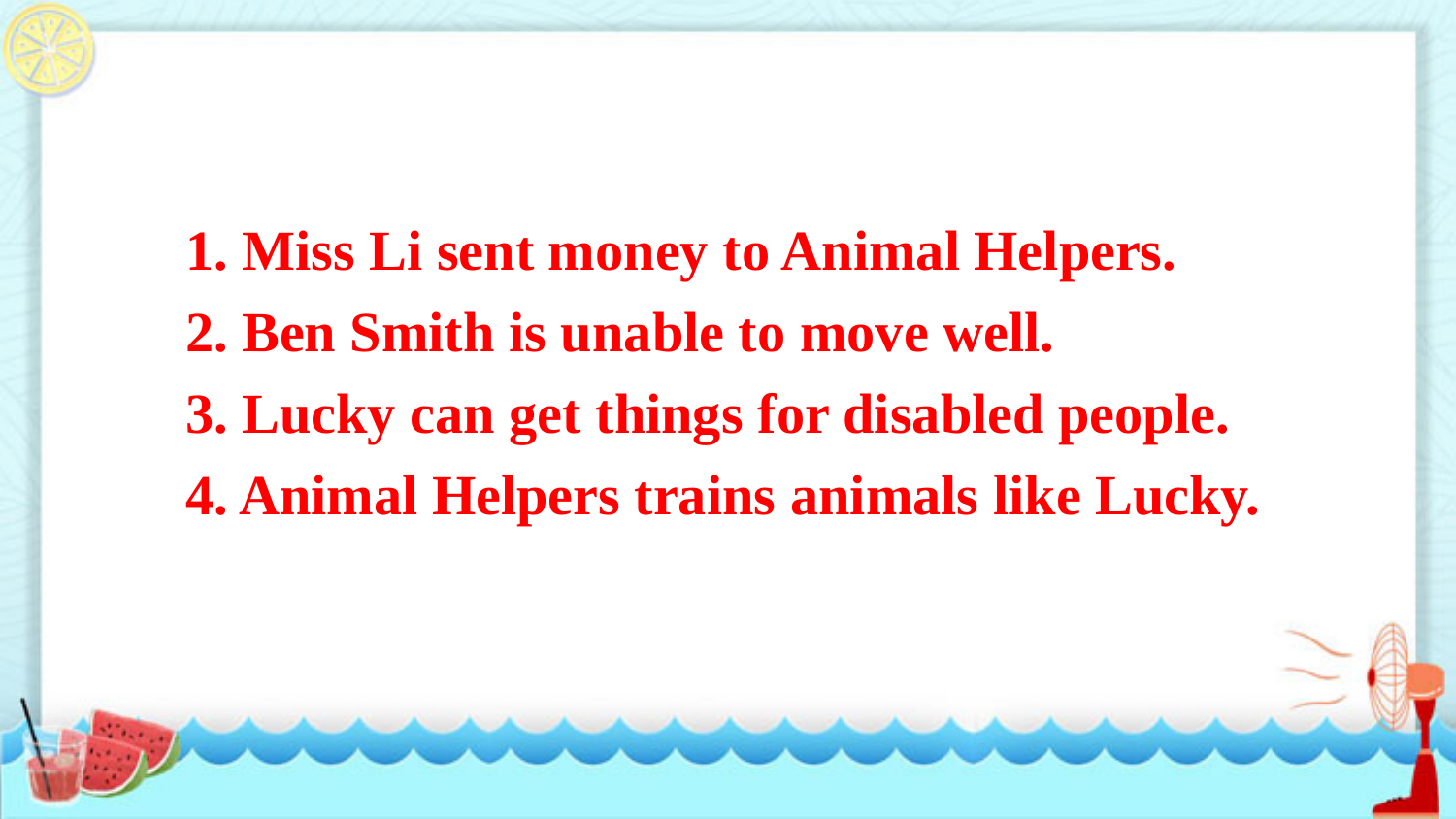

1. Miss Li sent money to Animal Helpers.
2. Ben Smith is unable to move well.
3. Lucky can get things for disabled people.
4. Animal Helpers trains animals like Lucky.